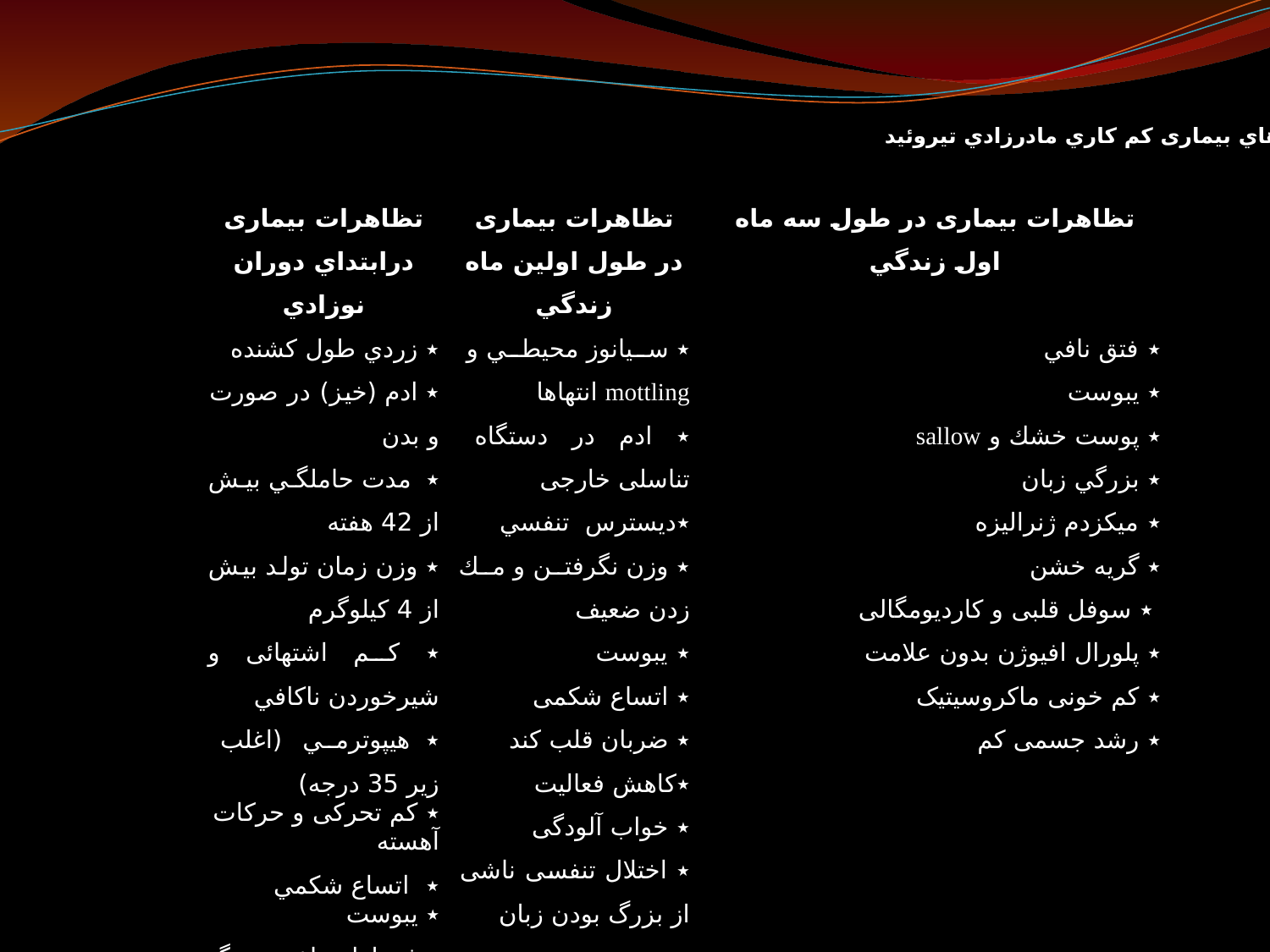

جدول- 3: علائم و نشانه هاي بيماری كم كاري مادرزادي تيروئيد

| تظاهرات بيماری درابتداي دوران نوزادي | تظاهرات بيماری در طول اولين ماه زندگي | تظاهرات بيماری در طول سه ماه اول زندگي |
| --- | --- | --- |
| ٭ زردي طول كشنده ٭ ادم (خيز) در صورت و بدن ٭ مدت حاملگي بيش از 42 هفته ٭ وزن زمان تولد بيش از 4 كيلوگرم ٭ کم اشتهائی و شيرخوردن ناكافي ٭ هيپوترمي (اغلب زير 35 درجه) ٭ کم تحرکی و حرکات آهسته ٭ اتساع شكمي ٭ يبوست ٭ فونتانل خلفي بزرگ (بيش از 5 mm) ٭ آپنه و تنفس صدادار | ٭ سيانوز محيطي و mottling انتهاها ٭ ادم در دستگاه تناسلی خارجی ٭ديسترس تنفسي ٭ وزن نگرفتن و مك زدن ضعيف ٭ يبوست ٭ اتساع شکمی ٭ ضربان قلب کند ٭كاهش فعاليت ٭ خواب آلودگی ٭ اختلال تنفسی ناشی از بزرگ بودن زبان | ٭ فتق نافي ٭ يبوست ٭ پوست خشك و sallow ٭ بزرگي زبان ٭ ميكزدم ژنراليزه ٭ گريه خشن ٭ سوفل قلبی و کارديومگالی ٭ پلورال افيوژن بدون علامت ٭ کم خونی ماکروسيتيک ٭ رشد جسمی کم |